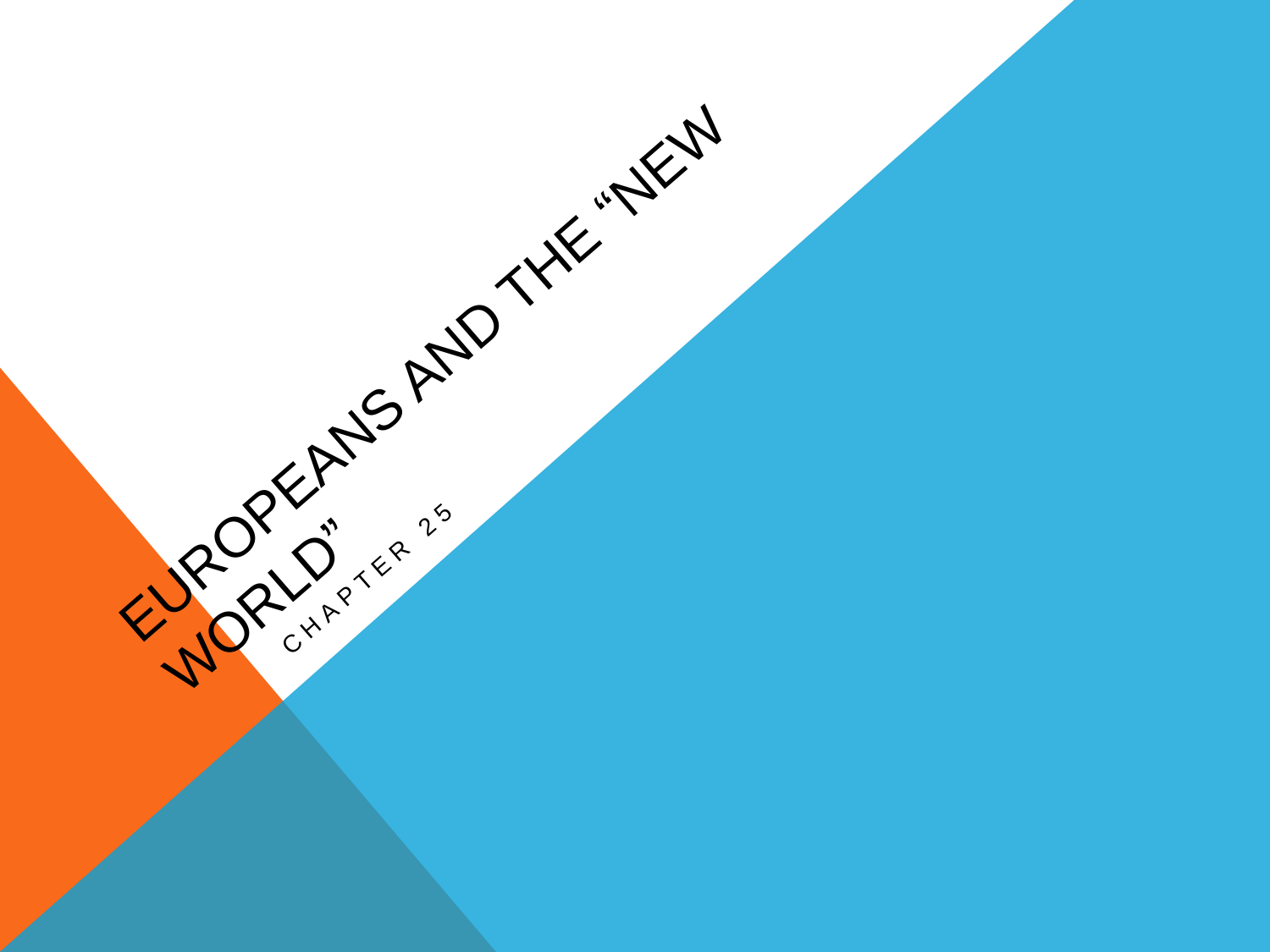

# Europeans and the “new World”
Chapter 25